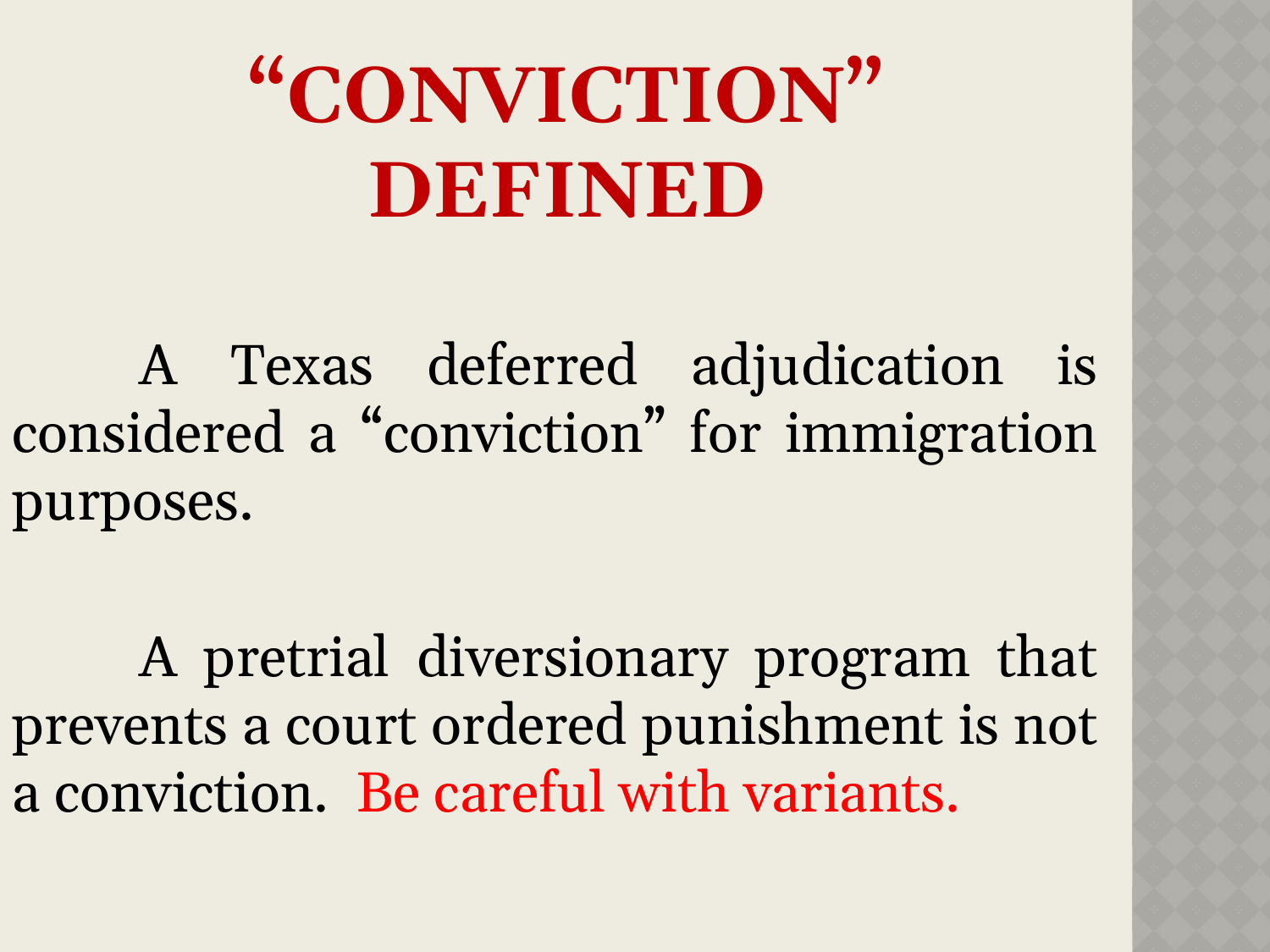

# “CONVICTION” DEFINED

	A Texas deferred adjudication is considered a “conviction” for immigration purposes.

	A pretrial diversionary program that prevents a court ordered punishment is not a conviction.  Be careful with variants.